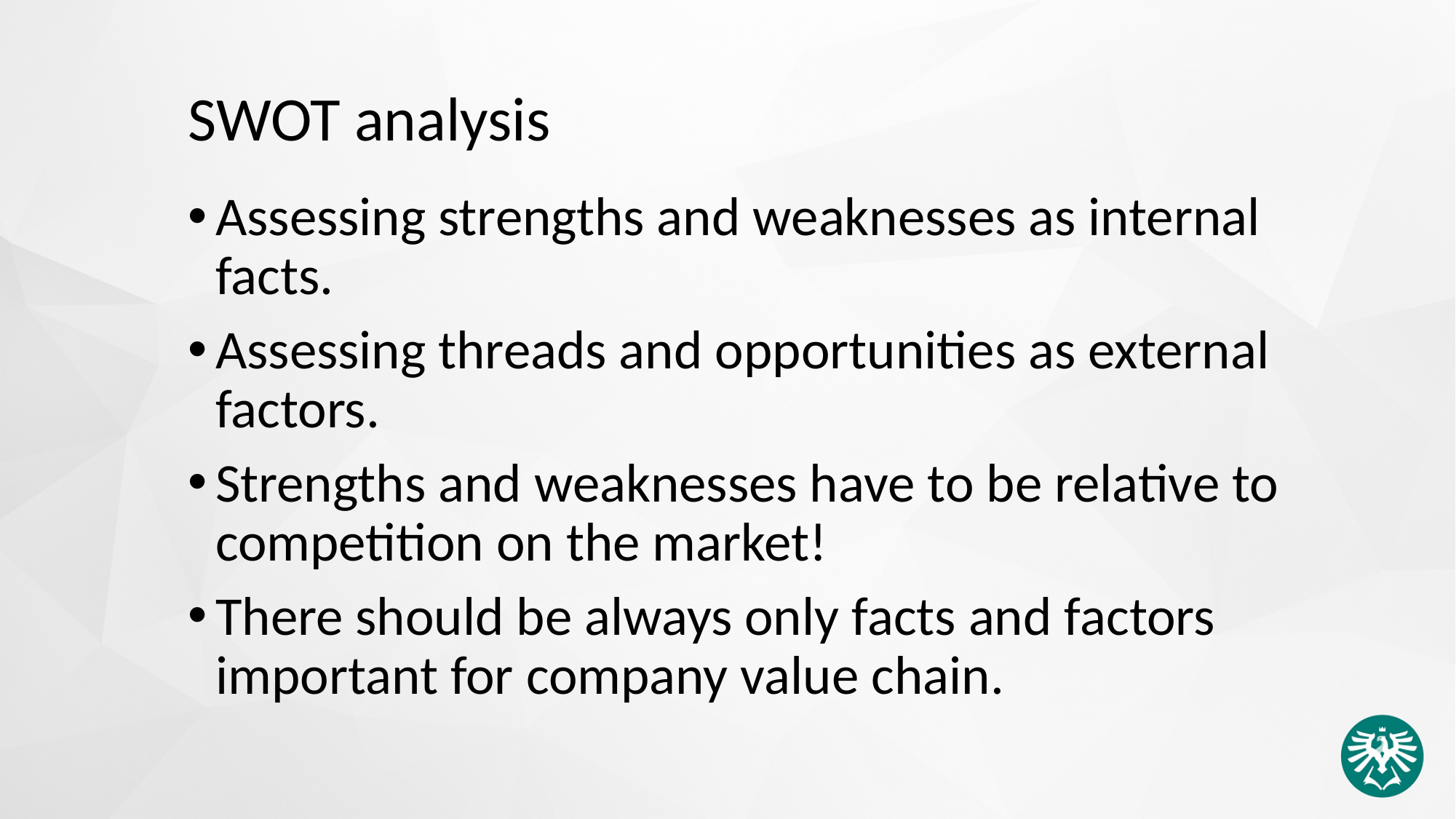

# SWOT analysis
Assessing strengths and weaknesses as internal facts.
Assessing threads and opportunities as external factors.
Strengths and weaknesses have to be relative to competition on the market!
There should be always only facts and factors important for company value chain.